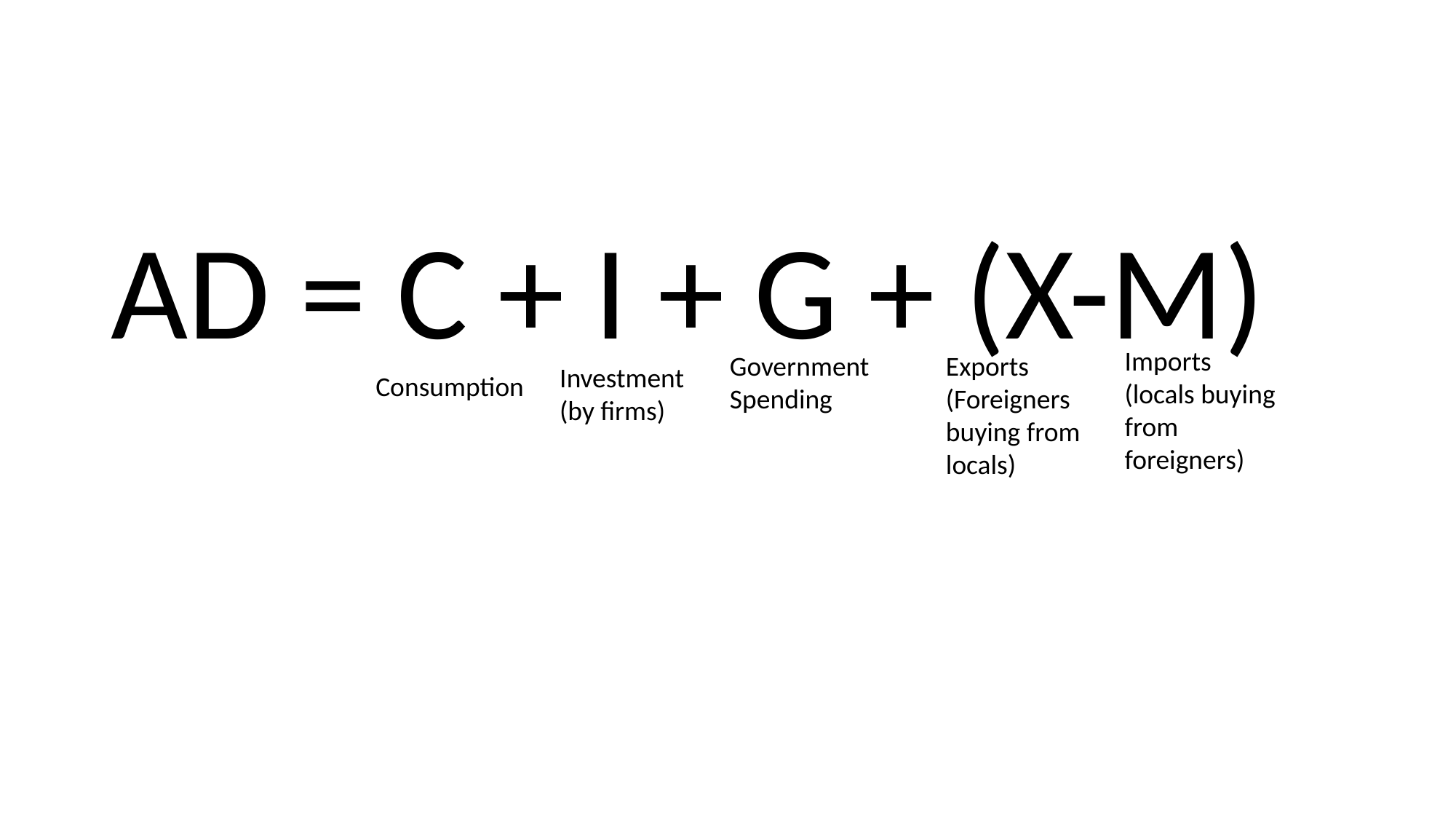

#
AD = C + I + G + (X-M)
Imports
(locals buying from foreigners)
Government Spending
Exports
(Foreigners buying from locals)
Investment (by firms)
Consumption